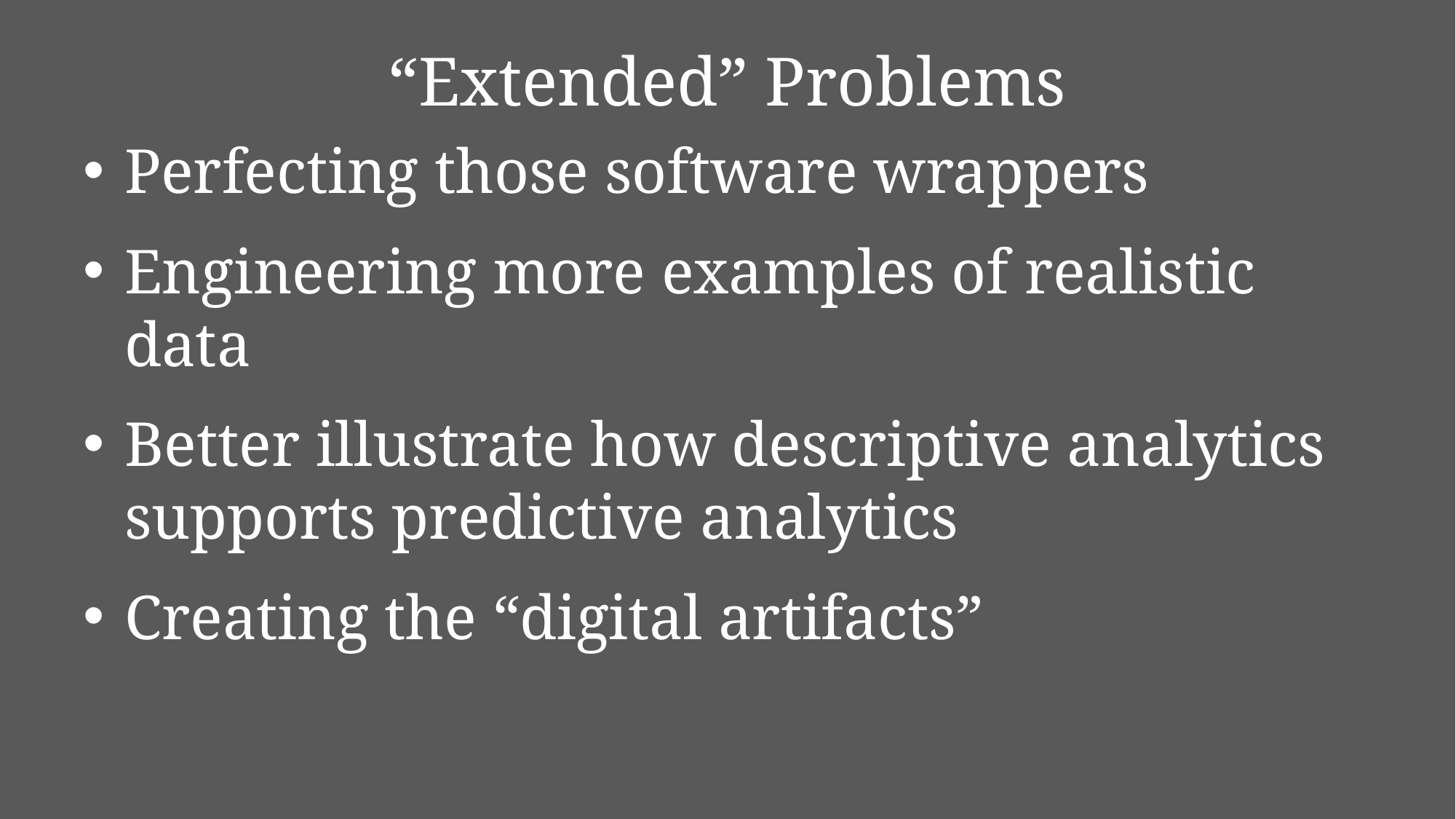

# “Extended” Problems
Perfecting those software wrappers
Engineering more examples of realistic data
Better illustrate how descriptive analytics supports predictive analytics
Creating the “digital artifacts”